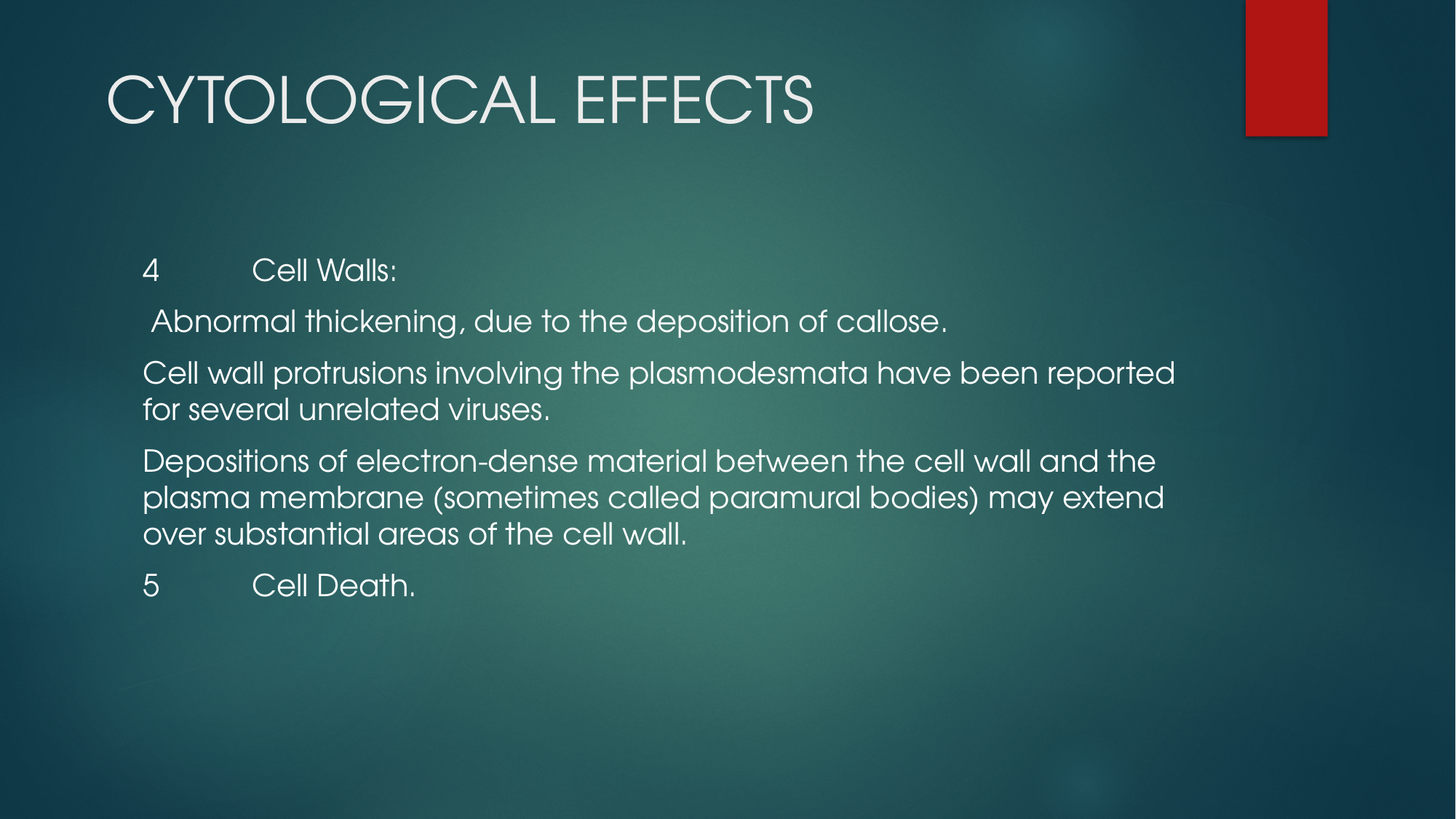

# CYTOLOGICAL EFFECTS
4	Cell Walls:
 Abnormal thickening, due to the deposition of callose.
Cell wall protrusions involving the plasmodesmata have been reported for several unrelated viruses.
Depositions of electron-dense material between the cell wall and the plasma membrane (sometimes called paramural bodies) may extend over substantial areas of the cell wall.
5	Cell Death.